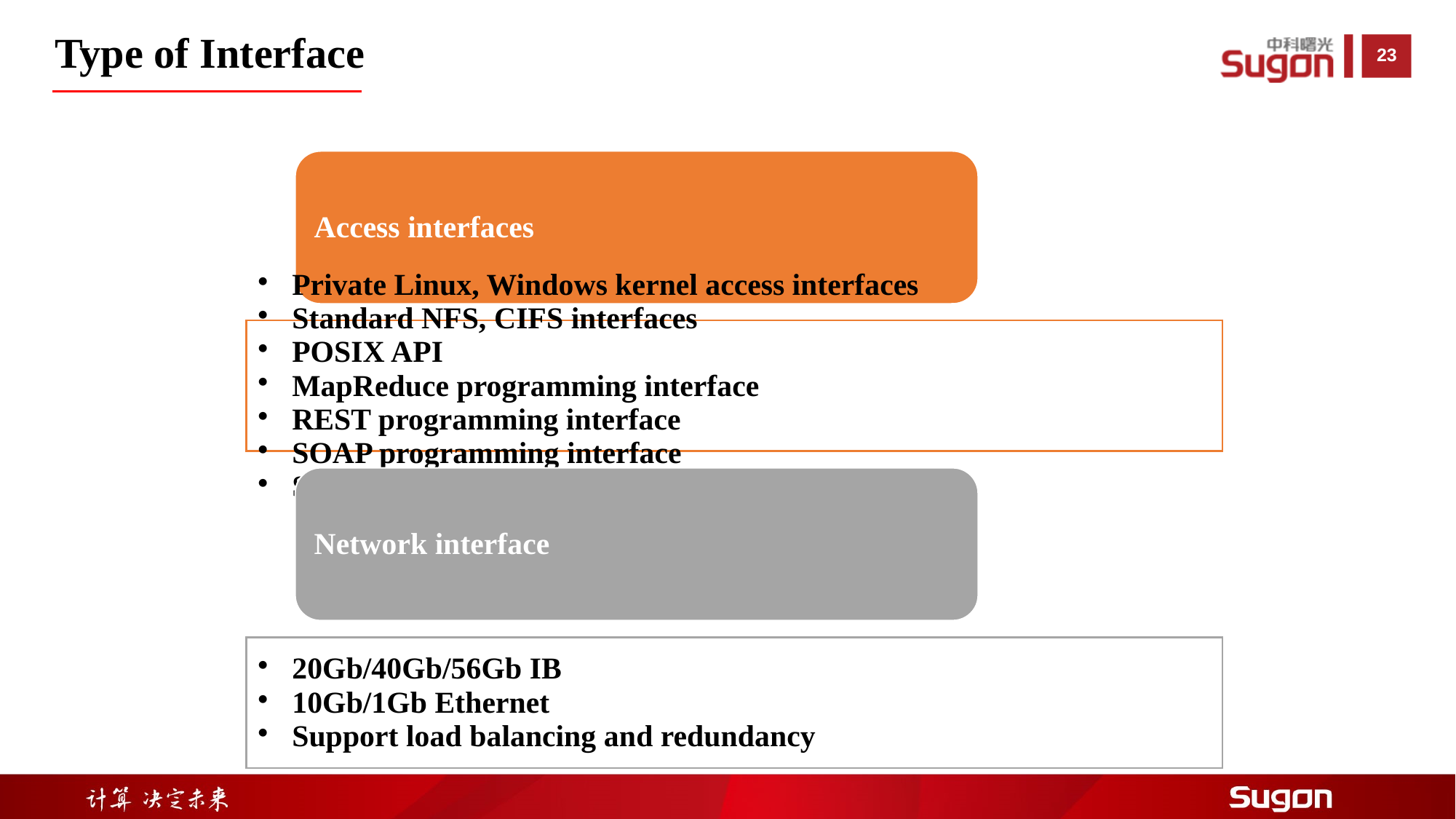

Type of Interface
Access interfaces
Private Linux, Windows kernel access interfaces
Standard NFS, CIFS interfaces
POSIX API
MapReduce programming interface
REST programming interface
SOAP programming interface
SNMP interface
Network interface
20Gb/40Gb/56Gb IB
10Gb/1Gb Ethernet
Support load balancing and redundancy